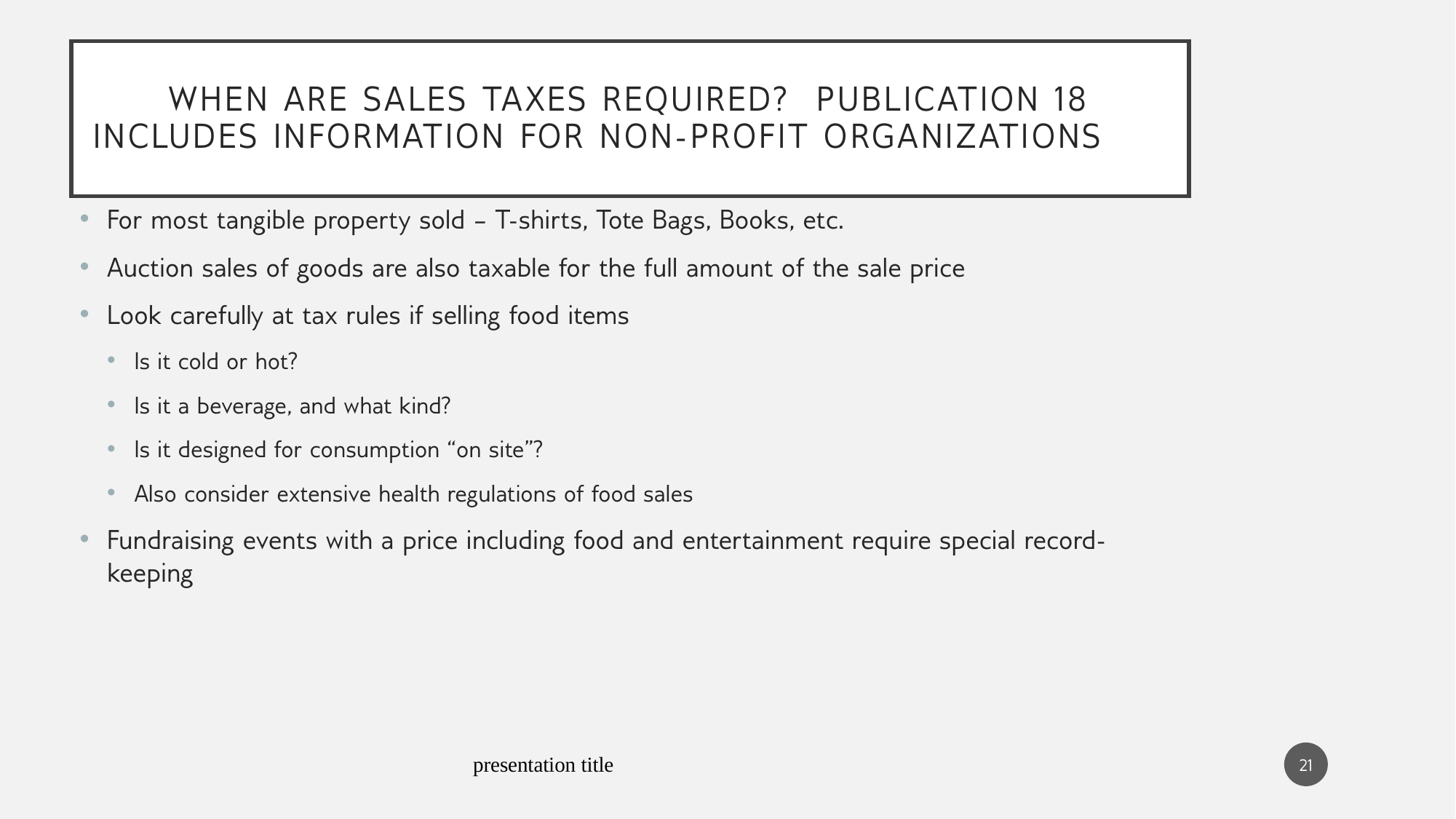

# When are sales taxes required?  Publication 18 includes information for non-profit organizations
For most tangible property sold – T-shirts, Tote Bags, Books, etc.
Auction sales of goods are also taxable for the full amount of the sale price
Look carefully at tax rules if selling food items
Is it cold or hot?
Is it a beverage, and what kind?
Is it designed for consumption “on site”?
Also consider extensive health regulations of food sales
Fundraising events with a price including food and entertainment require special record-keeping
21
presentation title